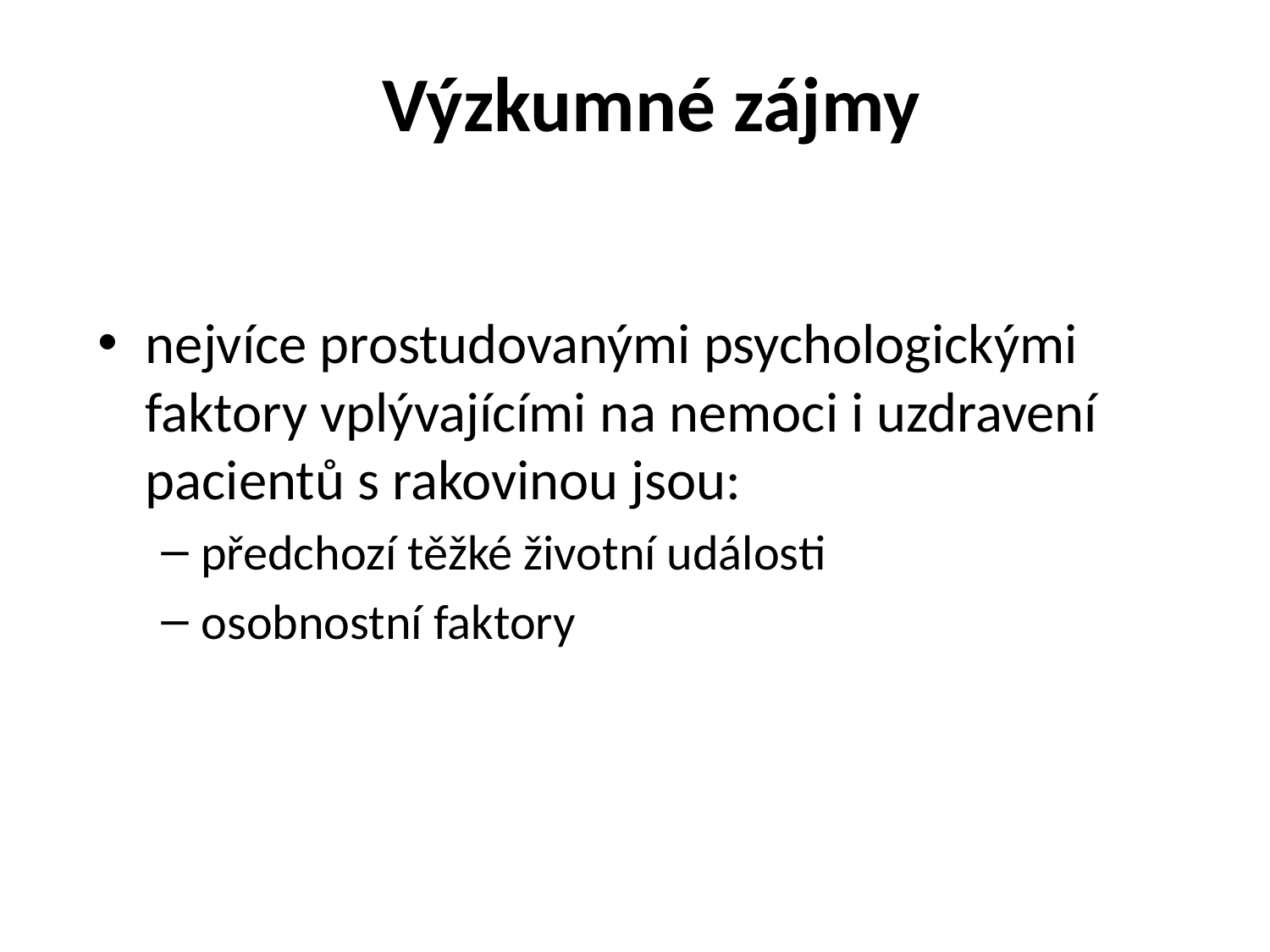

# Výzkumné zájmy

nejvíce prostudovanými psychologickými faktory vplývajícími na nemoci i uzdravení pacientů s rakovinou jsou:
předchozí těžké životní události
osobnostní faktory